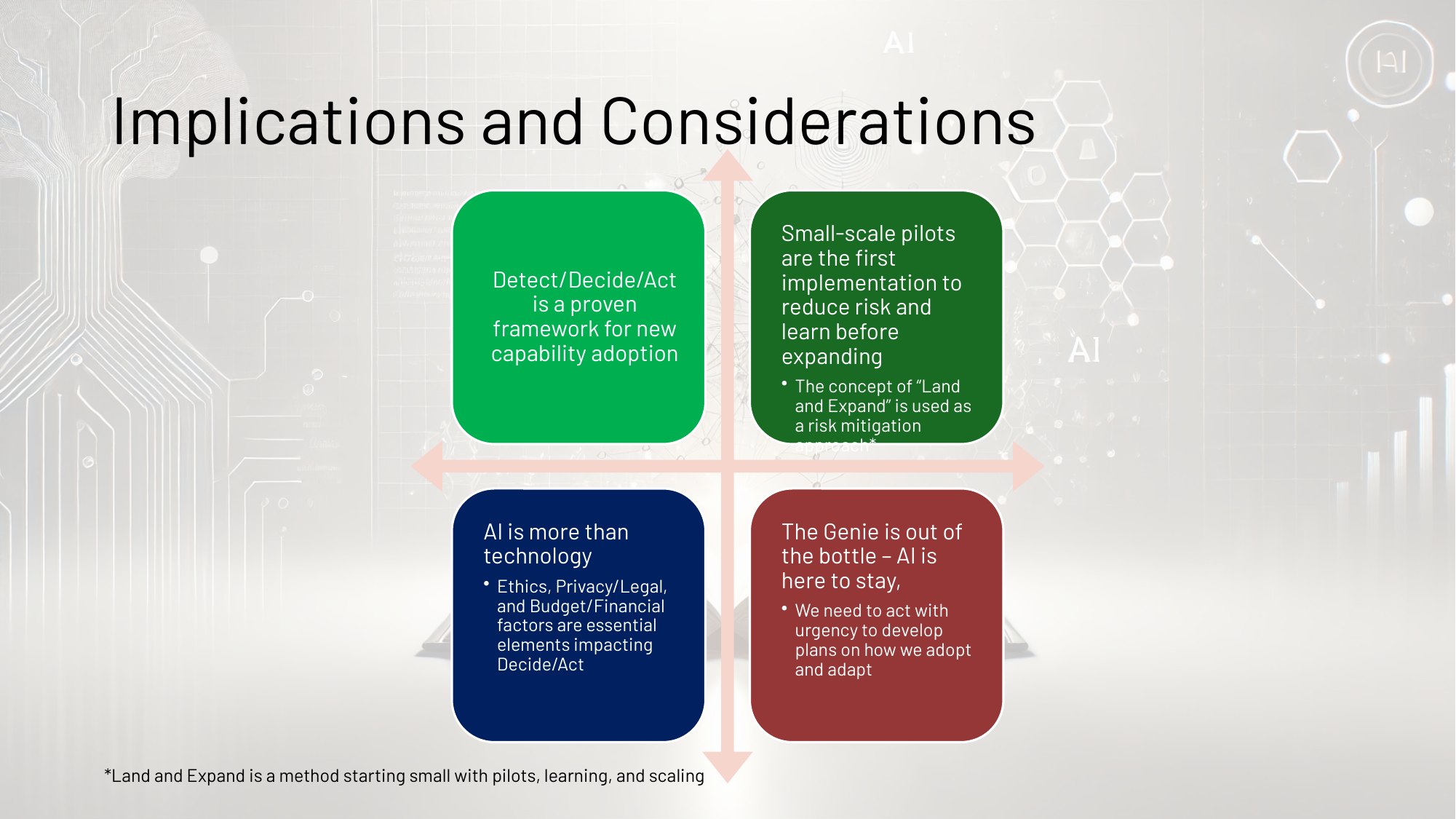

# Implications and Considerations
Detect/Decide/Act is a proven framework for new capability adoption
Small-scale pilots are the first implementation to reduce risk and learn before expanding
The concept of “Land and Expand” is used as a risk mitigation approach*
AI is more than technology
Ethics, Privacy/Legal, and Budget/Financial factors are essential elements impacting Decide/Act
The Genie is out of the bottle – AI is here to stay,
We need to act with urgency to develop plans on how we adopt and adapt
*Land and Expand is a method starting small with pilots, learning, and scaling